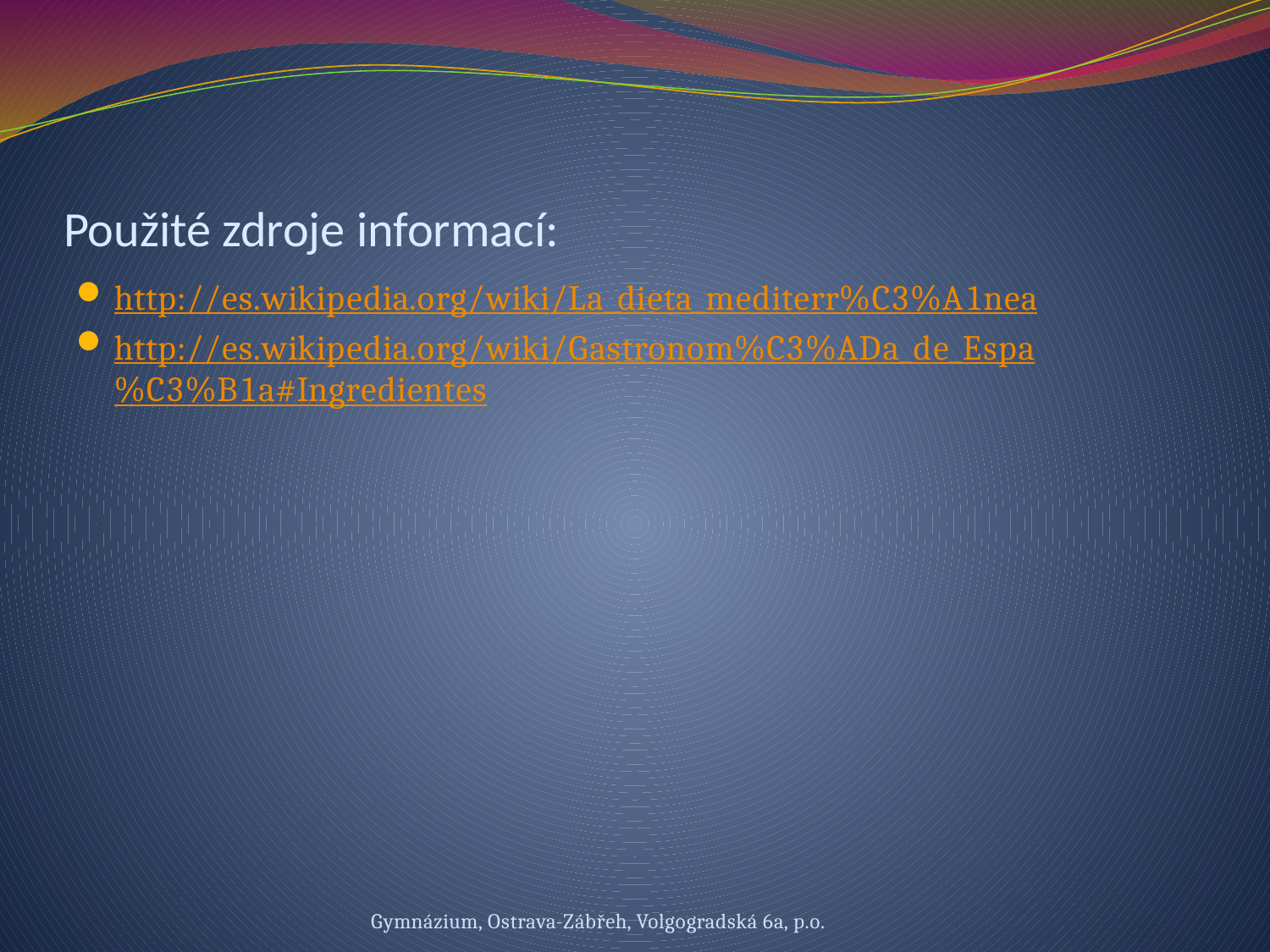

# Použité zdroje informací:
http://es.wikipedia.org/wiki/La_dieta_mediterr%C3%A1nea
http://es.wikipedia.org/wiki/Gastronom%C3%ADa_de_Espa%C3%B1a#Ingredientes

Gymnázium, Ostrava-Zábřeh, Volgogradská 6a, p.o.